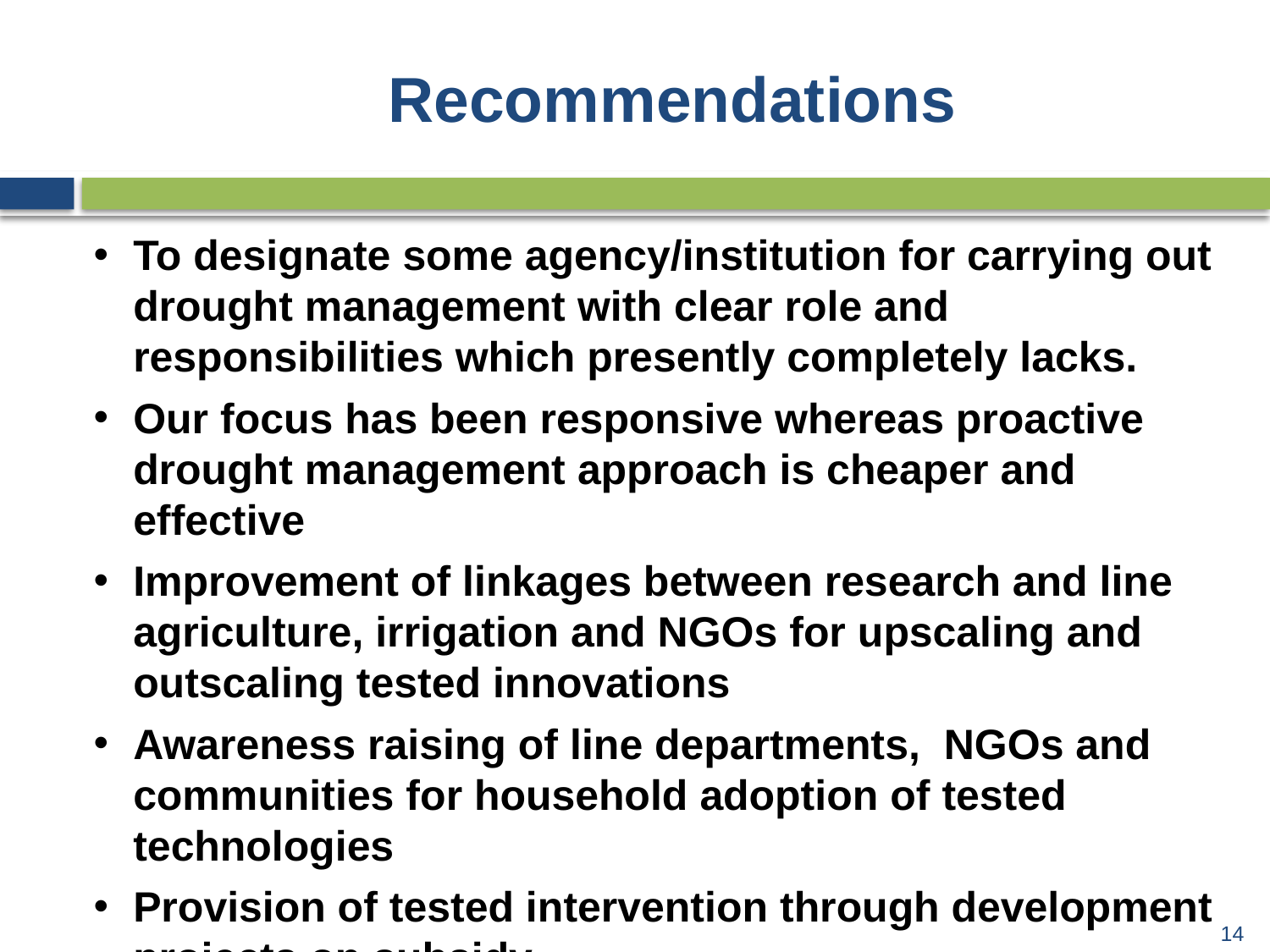

Recommendations
To designate some agency/institution for carrying out drought management with clear role and responsibilities which presently completely lacks.
Our focus has been responsive whereas proactive drought management approach is cheaper and effective
Improvement of linkages between research and line agriculture, irrigation and NGOs for upscaling and outscaling tested innovations
Awareness raising of line departments,  NGOs and communities for household adoption of tested technologies
Provision of tested intervention through development projects on subsidy
14